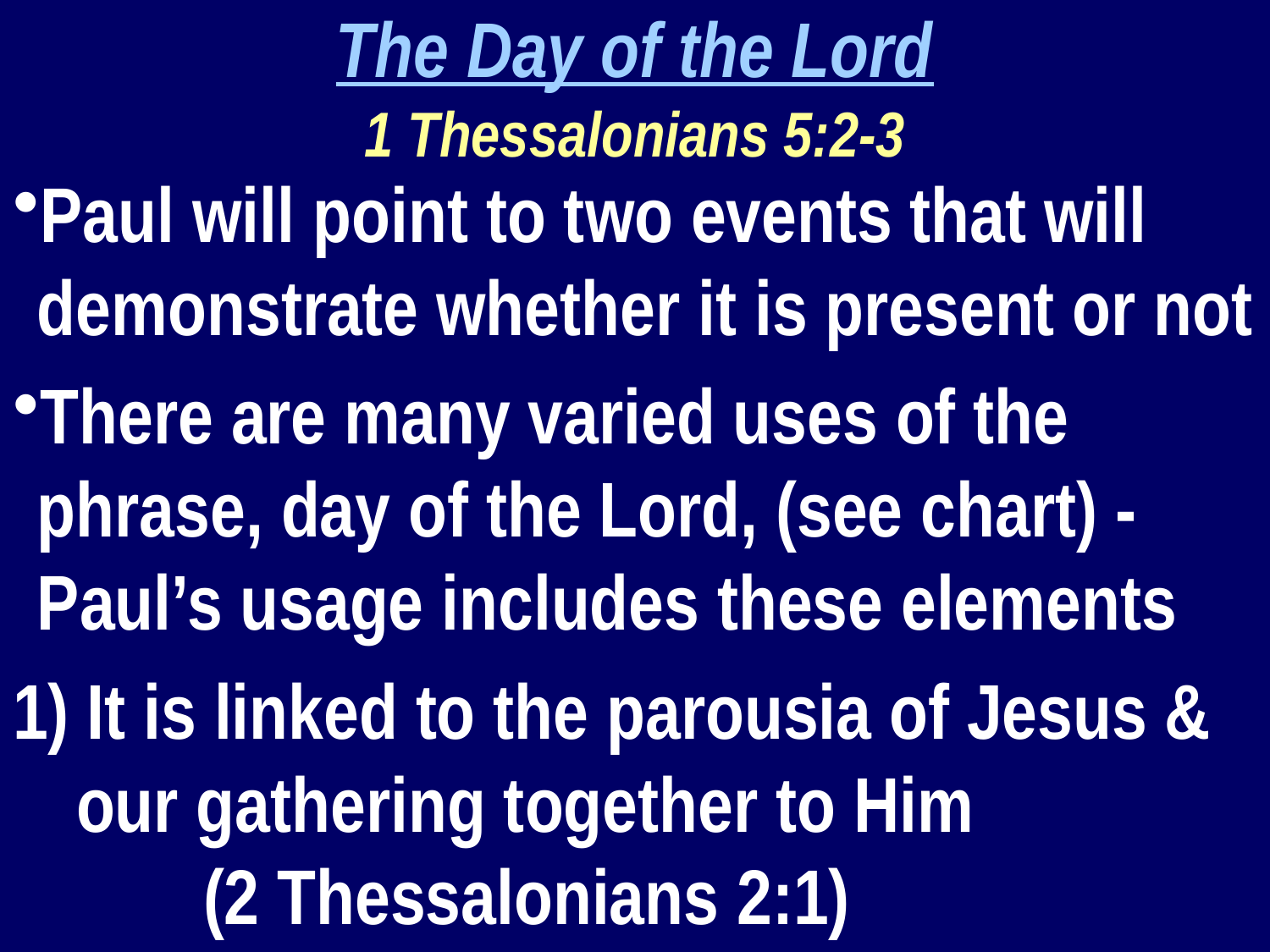

The Day of the Lord
1 Thessalonians 5:2-3
Paul will point to two events that will demonstrate whether it is present or not
There are many varied uses of the phrase, day of the Lord, (see chart) - Paul’s usage includes these elements
1) It is linked to the parousia of Jesus & our gathering together to Him 			(2 Thessalonians 2:1)